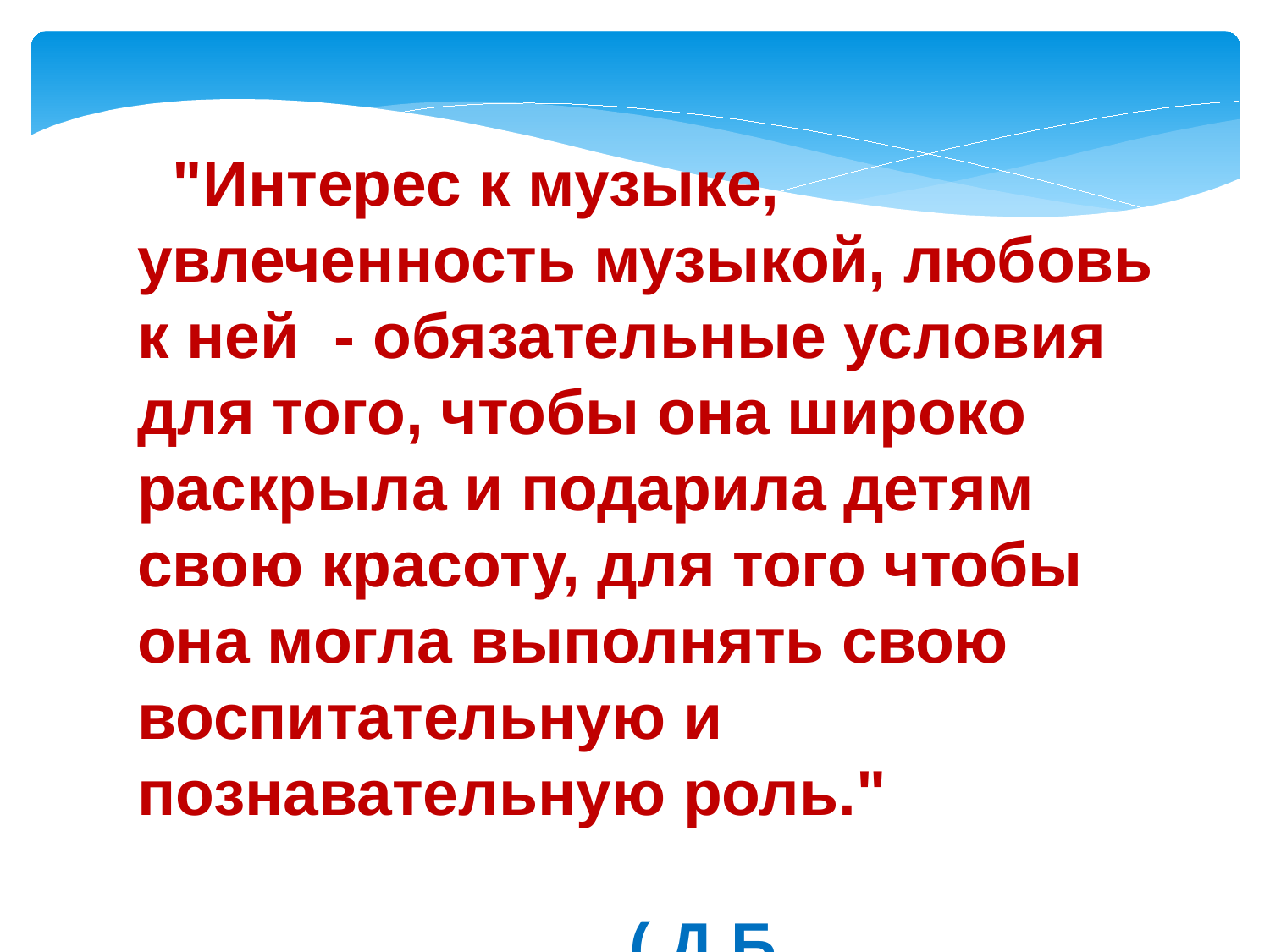

"Интерес к музыке, увлеченность музыкой, любовь к ней  - обязательные условия для того, чтобы она широко раскрыла и подарила детям свою красоту, для того чтобы она могла выполнять свою воспитательную и познавательную роль."
                            ( Д.Б. Кабалевский).